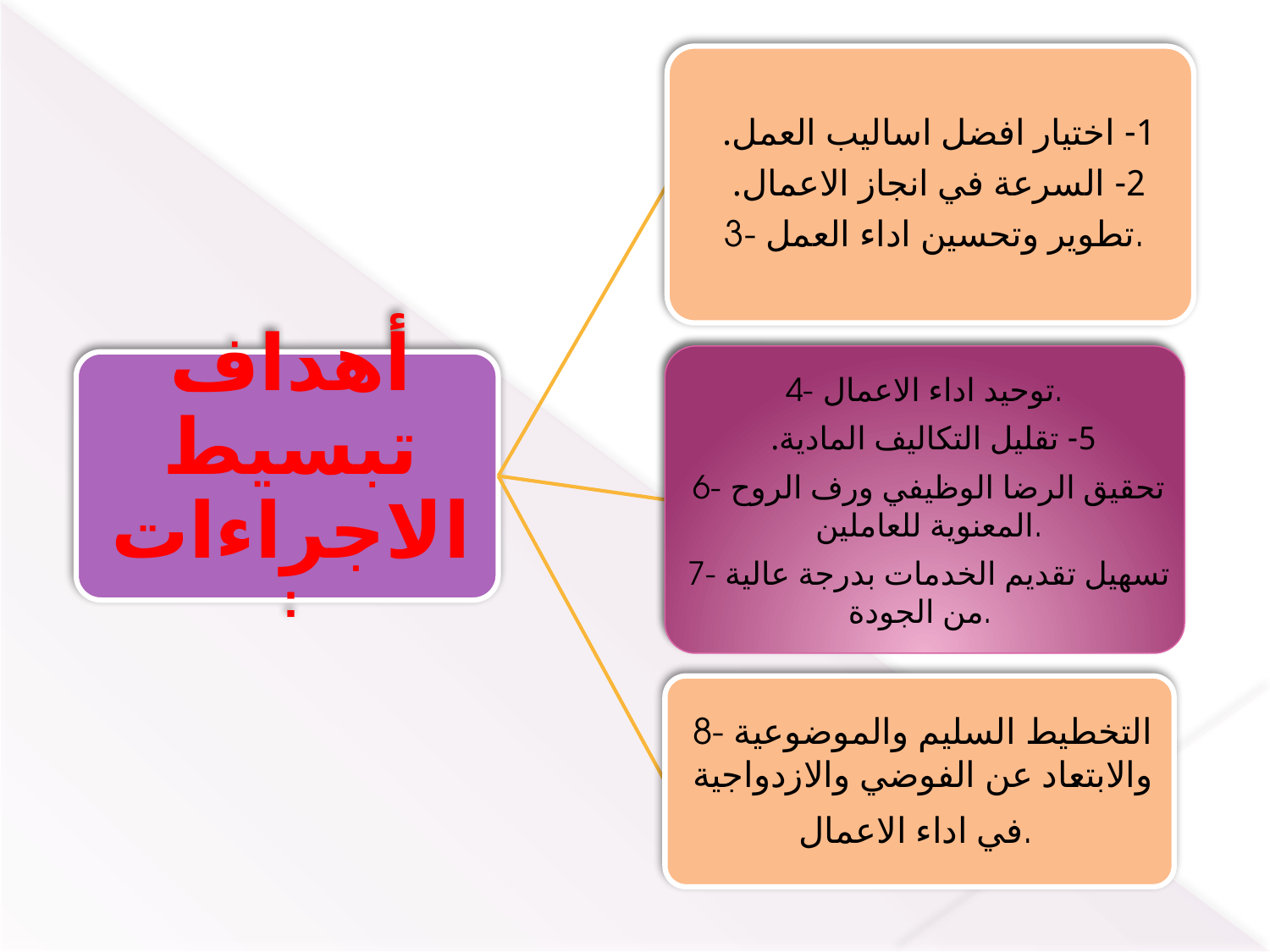

أهداف تبسيط الاجراءات :

1- اختيار افضل اساليب العمل.
2- السرعة في انجاز الاعمال.
3- تطوير وتحسين اداء العمل.

4- توحيد اداء الاعمال.
5- تقليل التكاليف المادية.
6- تحقيق الرضا الوظيفي ورف الروح المعنوية للعاملين.
7- تسهيل تقديم الخدمات بدرجة عالية من الجودة.

8- التخطيط السليم والموضوعية والابتعاد عن الفوضي والازدواجية في اداء الاعمال.